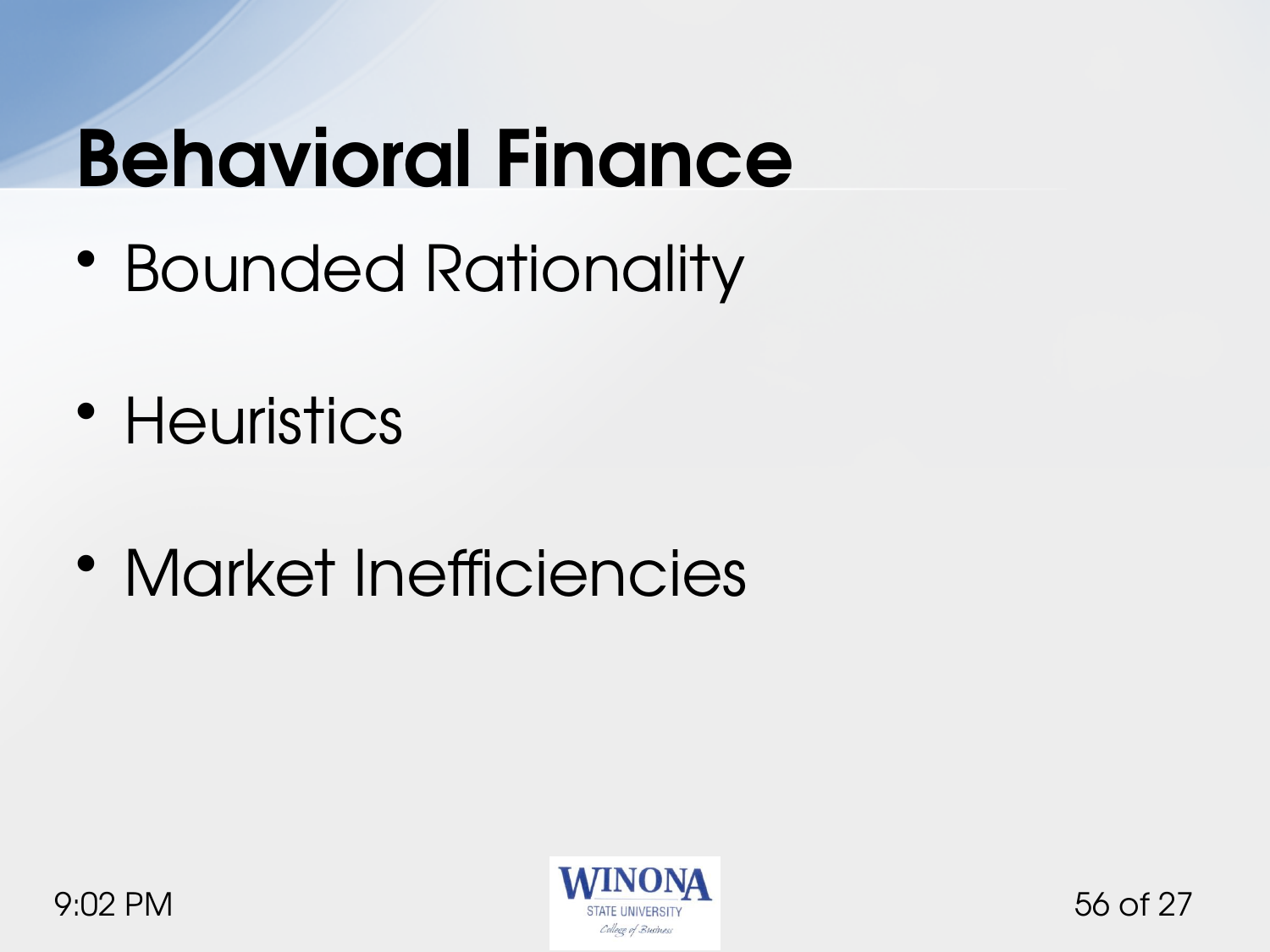

# Behavioral Finance
Bounded Rationality

Heuristics

Market Inefficiencies